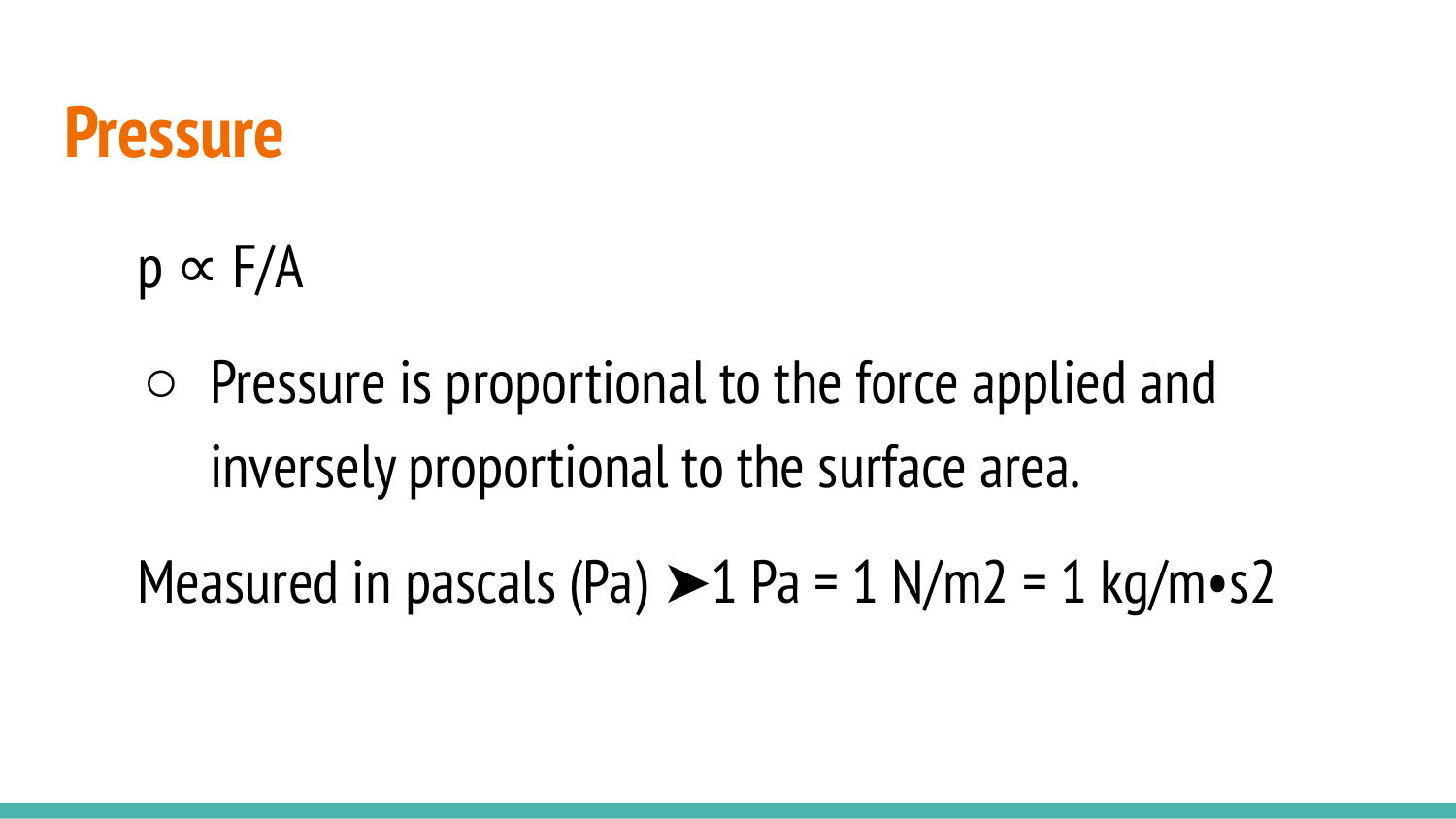

# Pressure
p ∝ F/A
Pressure is proportional to the force applied and inversely proportional to the surface area.
Measured in pascals (Pa) ➤1 Pa = 1 N/m2 = 1 kg/m•s2